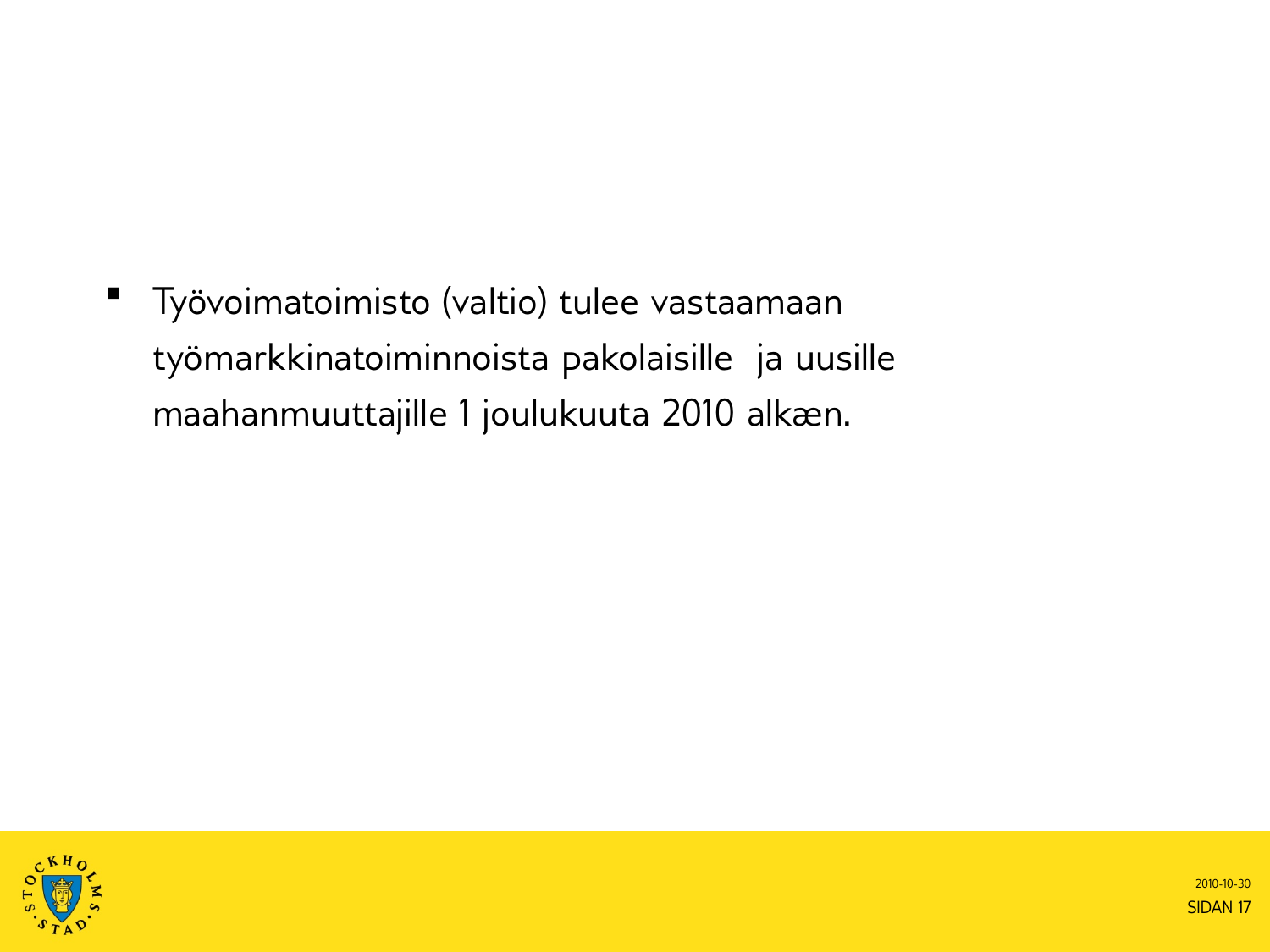

Työvoimatoimisto (valtio) tulee vastaamaan työmarkkinatoiminnoista pakolaisille  ja uusille maahanmuuttajille 1 joulukuuta 2010 alkaen.
2010-10-30
SIDAN 17